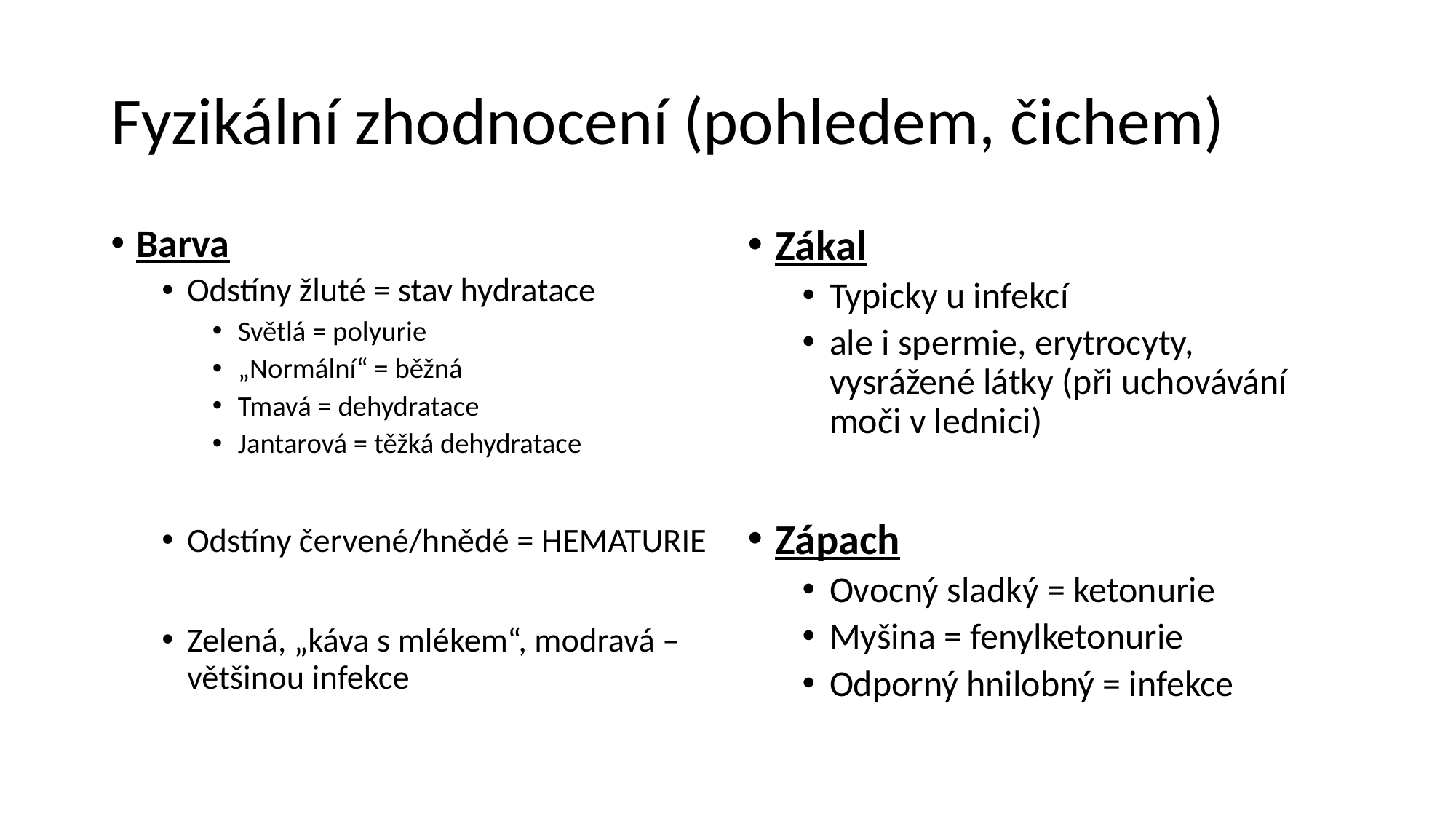

# Fyzikální zhodnocení (pohledem, čichem)
Barva
Odstíny žluté = stav hydratace
Světlá = polyurie
„Normální“ = běžná
Tmavá = dehydratace
Jantarová = těžká dehydratace

Odstíny červené/hnědé = HEMATURIE

Zelená, „káva s mlékem“, modravá – většinou infekce
Zákal
Typicky u infekcí
ale i spermie, erytrocyty, vysrážené látky (při uchovávání moči v lednici)

Zápach
Ovocný sladký = ketonurie
Myšina = fenylketonurie
Odporný hnilobný = infekce